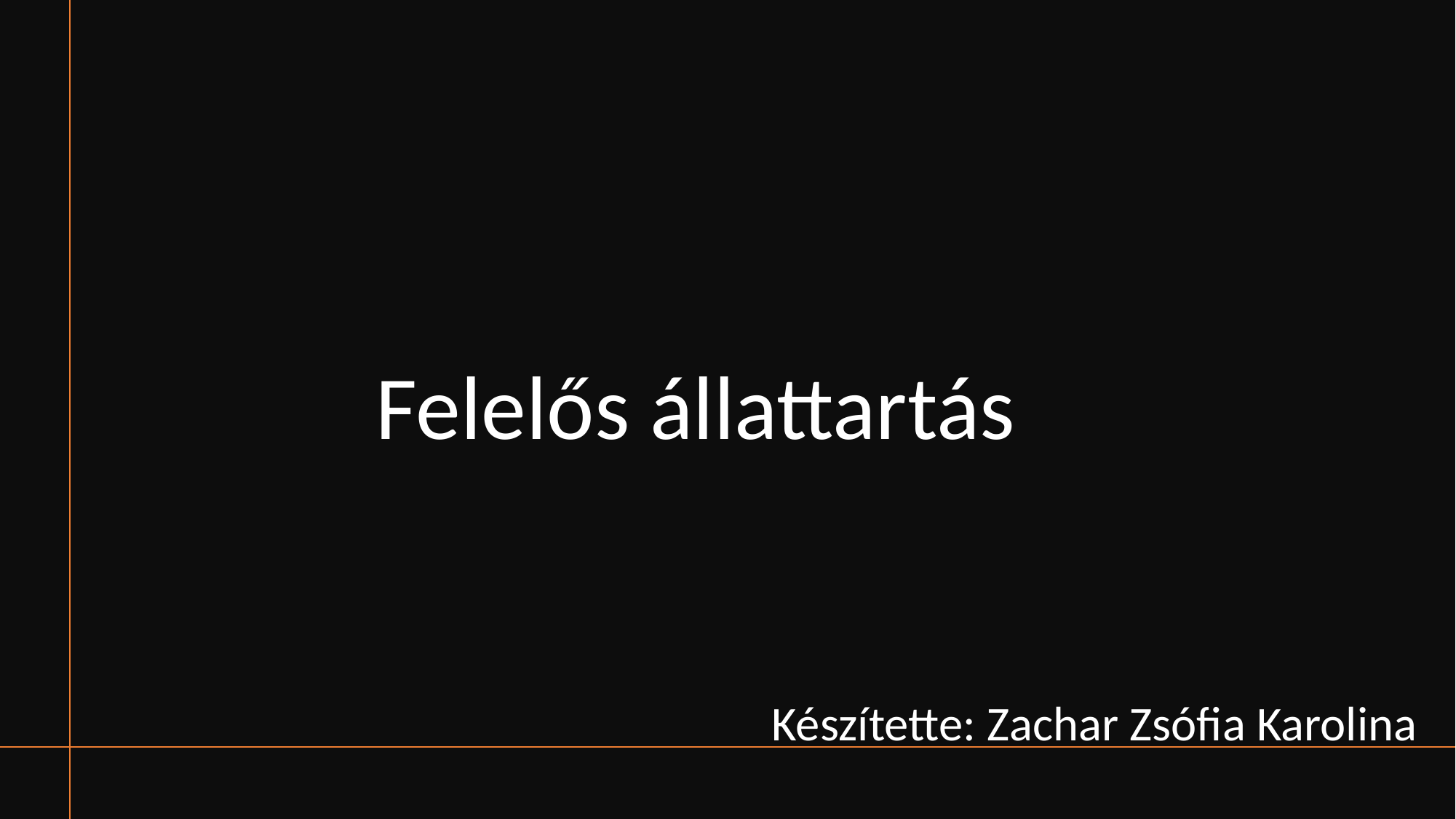

# Felelős állattartás
Készítette: Zachar Zsófia Karolina